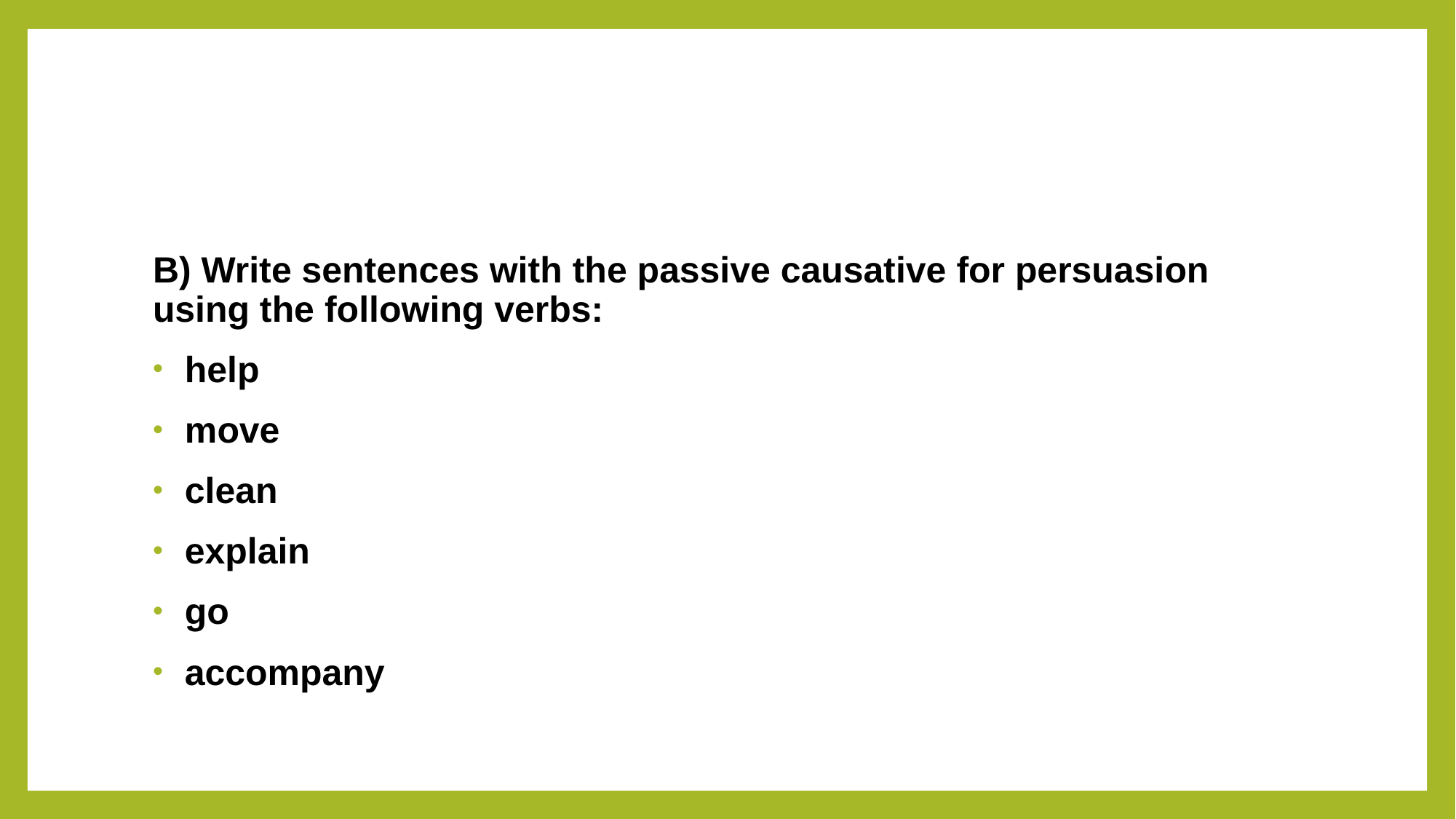

#
B) Write sentences with the passive causative for persuasion using the following verbs:
 help
 move
 clean
 explain
 go
 accompany